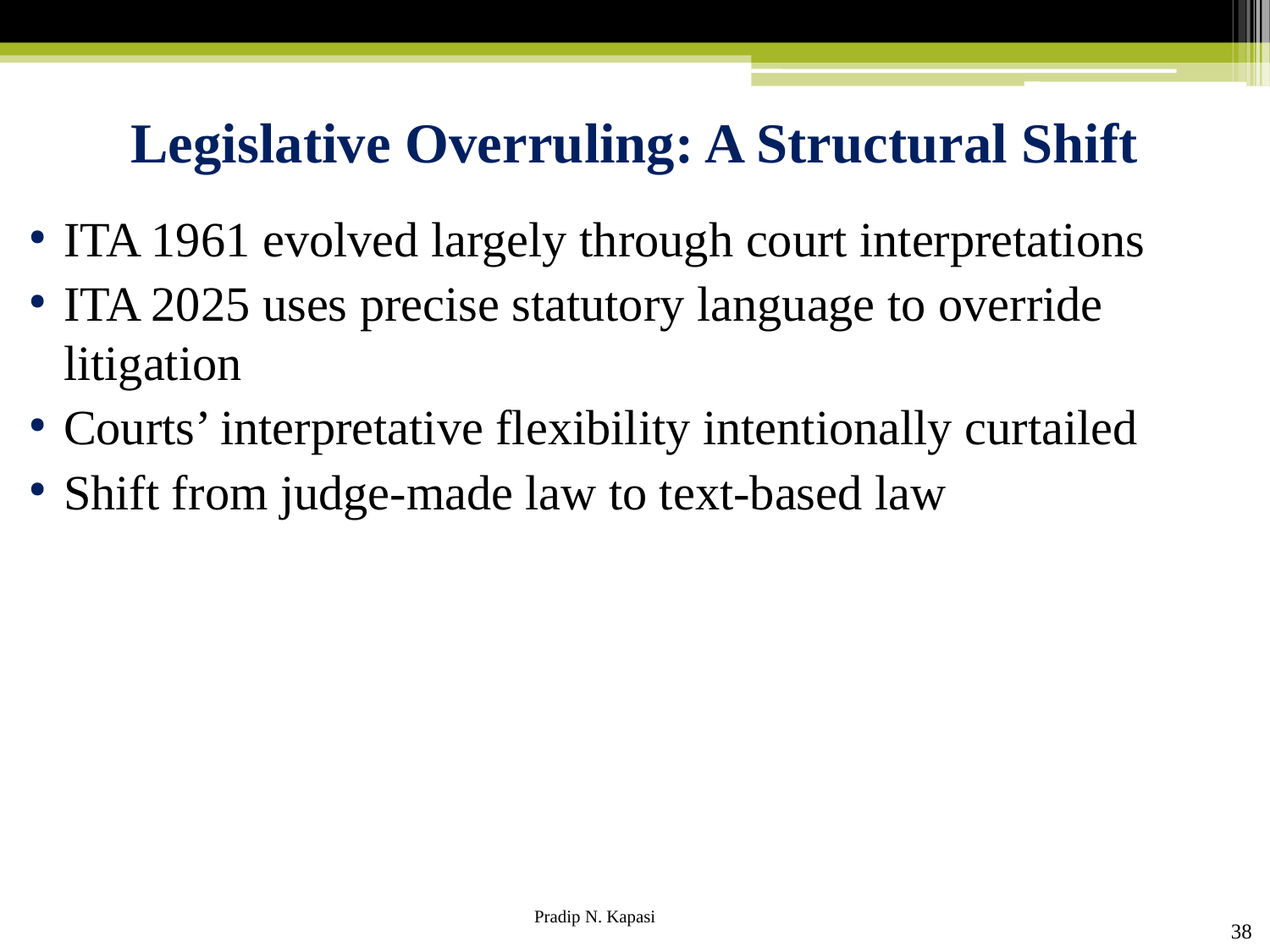

# Legislative Overruling: A Structural Shift
ITA 1961 evolved largely through court interpretations
ITA 2025 uses precise statutory language to override litigation
Courts’ interpretative flexibility intentionally curtailed
Shift from judge-made law to text-based law

38
Pradip N. Kapasi                                                         Chartered Accountant